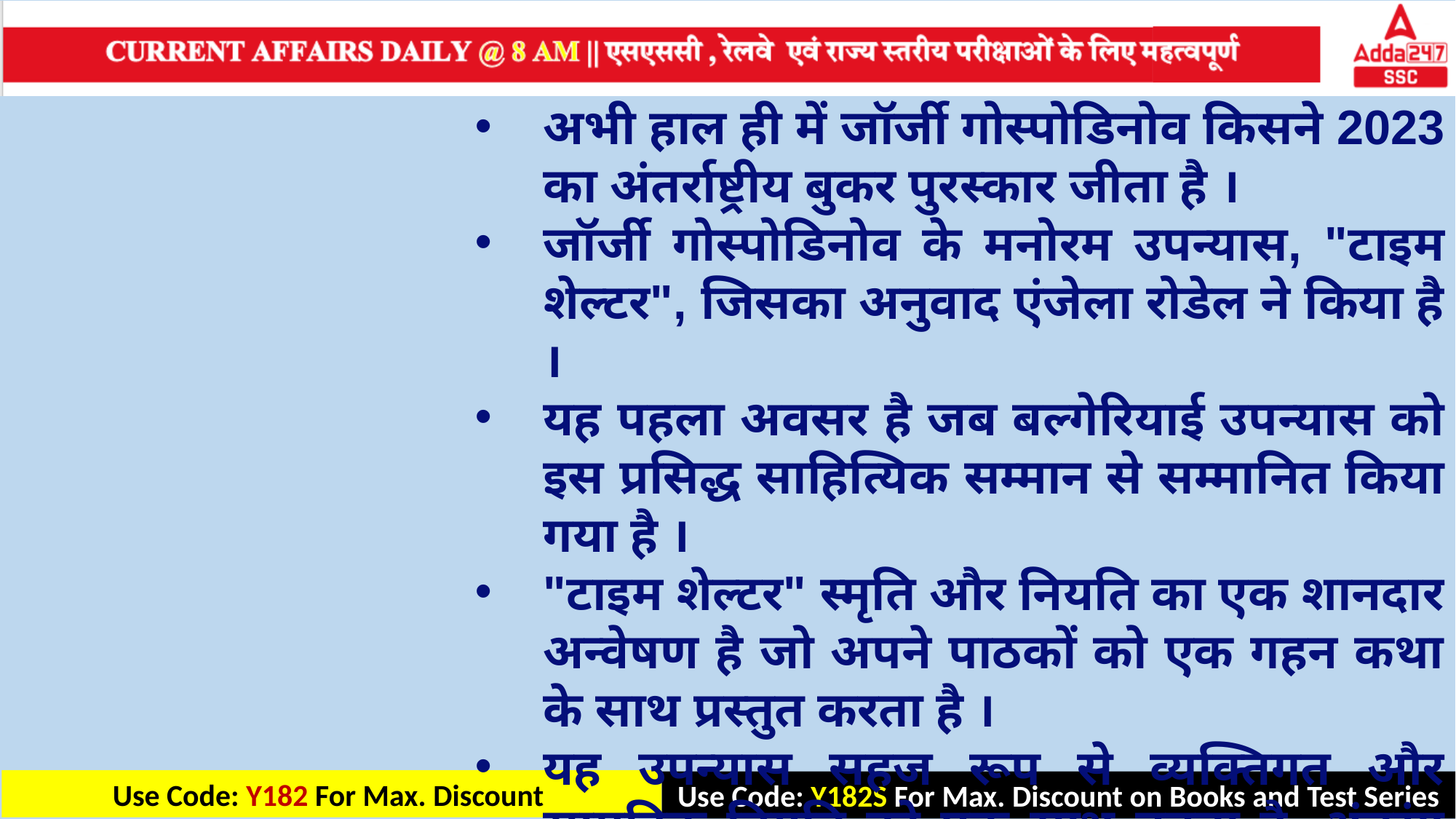

अभी हाल ही में जॉर्जी गोस्पोडिनोव किसने 2023 का अंतर्राष्ट्रीय बुकर पुरस्कार जीता है ।
जॉर्जी गोस्पोडिनोव के मनोरम उपन्यास, "टाइम शेल्टर", जिसका अनुवाद एंजेला रोडेल ने किया है ।
यह पहला अवसर है जब बल्गेरियाई उपन्यास को इस प्रसिद्ध साहित्यिक सम्मान से सम्मानित किया गया है ।
"टाइम शेल्टर" स्मृति और नियति का एक शानदार अन्वेषण है जो अपने पाठकों को एक गहन कथा के साथ प्रस्तुत करता है ।
यह उपन्यास सहज रूप से व्यक्तिगत और सामूहिक नियति को एक साथ बुनता है, अंतरंग और सार्वभौमिक के बीच नाजुक संतुलन पर एक मार्मिक प्रतिबिंब प्रदान करता है।